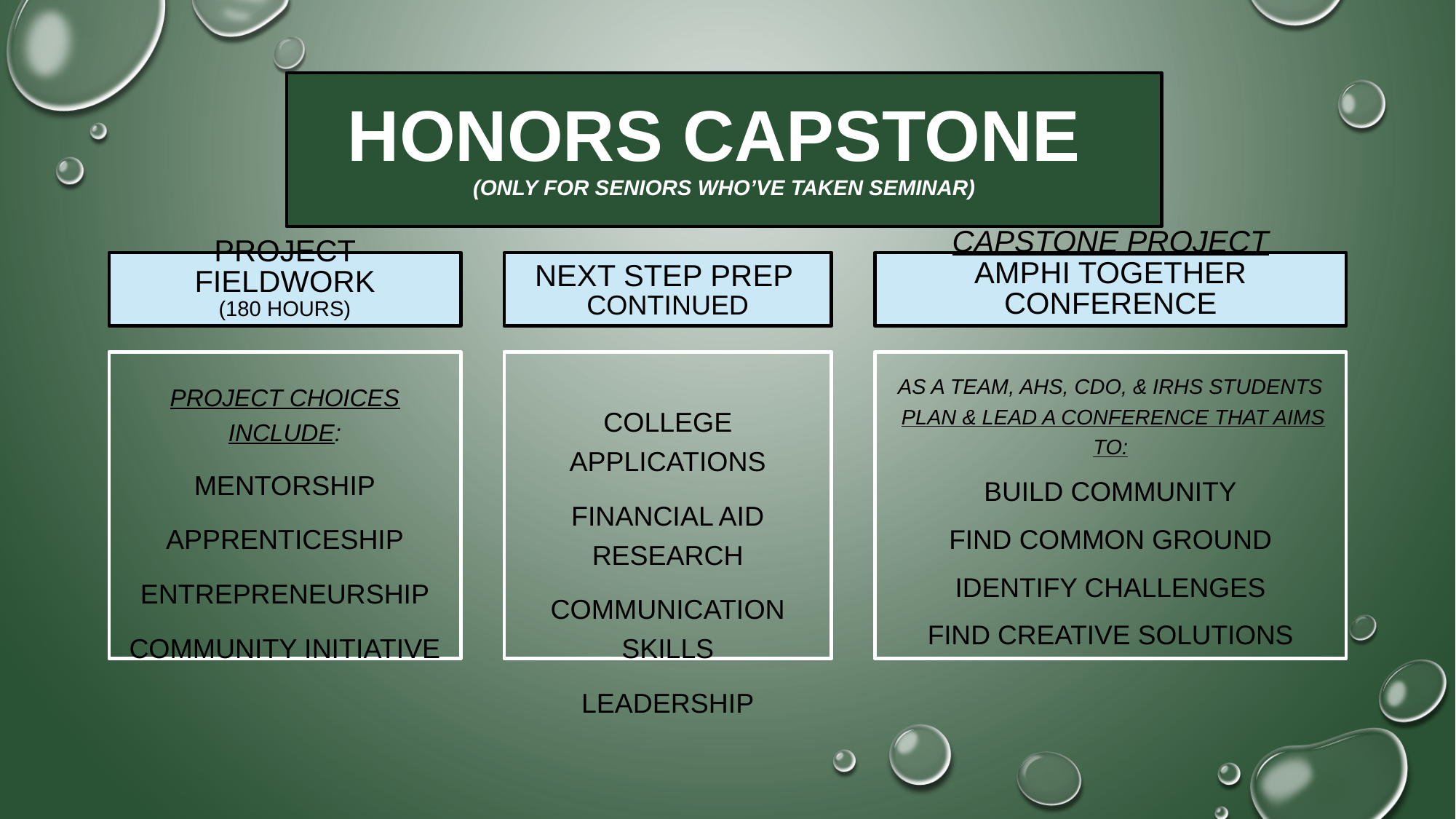

# Honors Capstone (only for seniors who’ve taken seminar)
Project fieldwork
(180 hours)
Next step prep
Continued
Capstone Project
Amphi Together Conference

Project Choices include:
Mentorship
Apprenticeship
Entrepreneurship
Community Initiative

College Applications
Financial aid research
Communication skills
leadership

As a team, Ahs, cDO, & IRHS students
 plan & lead a conference that aims to:
Build community
Find common ground
Identify challenges
Find creative solutions